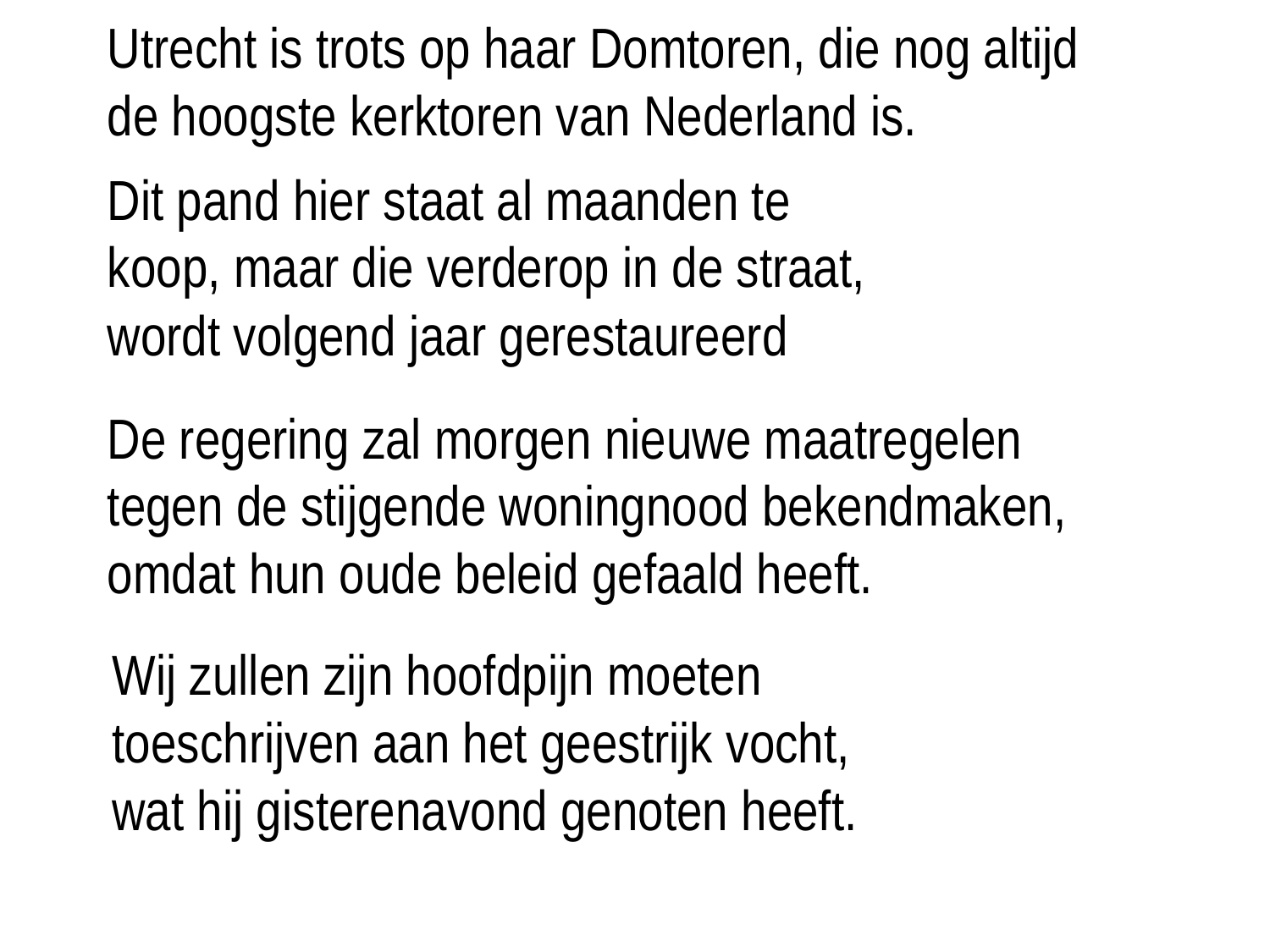

Utrecht is trots op haar Domtoren, die nog altijd de hoogste kerktoren van Nederland is.
Dit pand hier staat al maanden te koop, maar die verderop in de straat, wordt volgend jaar gerestaureerd
De regering zal morgen nieuwe maatregelen tegen de stijgende woningnood bekendmaken, omdat hun oude beleid gefaald heeft.
Wij zullen zijn hoofdpijn moeten toeschrijven aan het geestrijk vocht, wat hij gisterenavond genoten heeft.